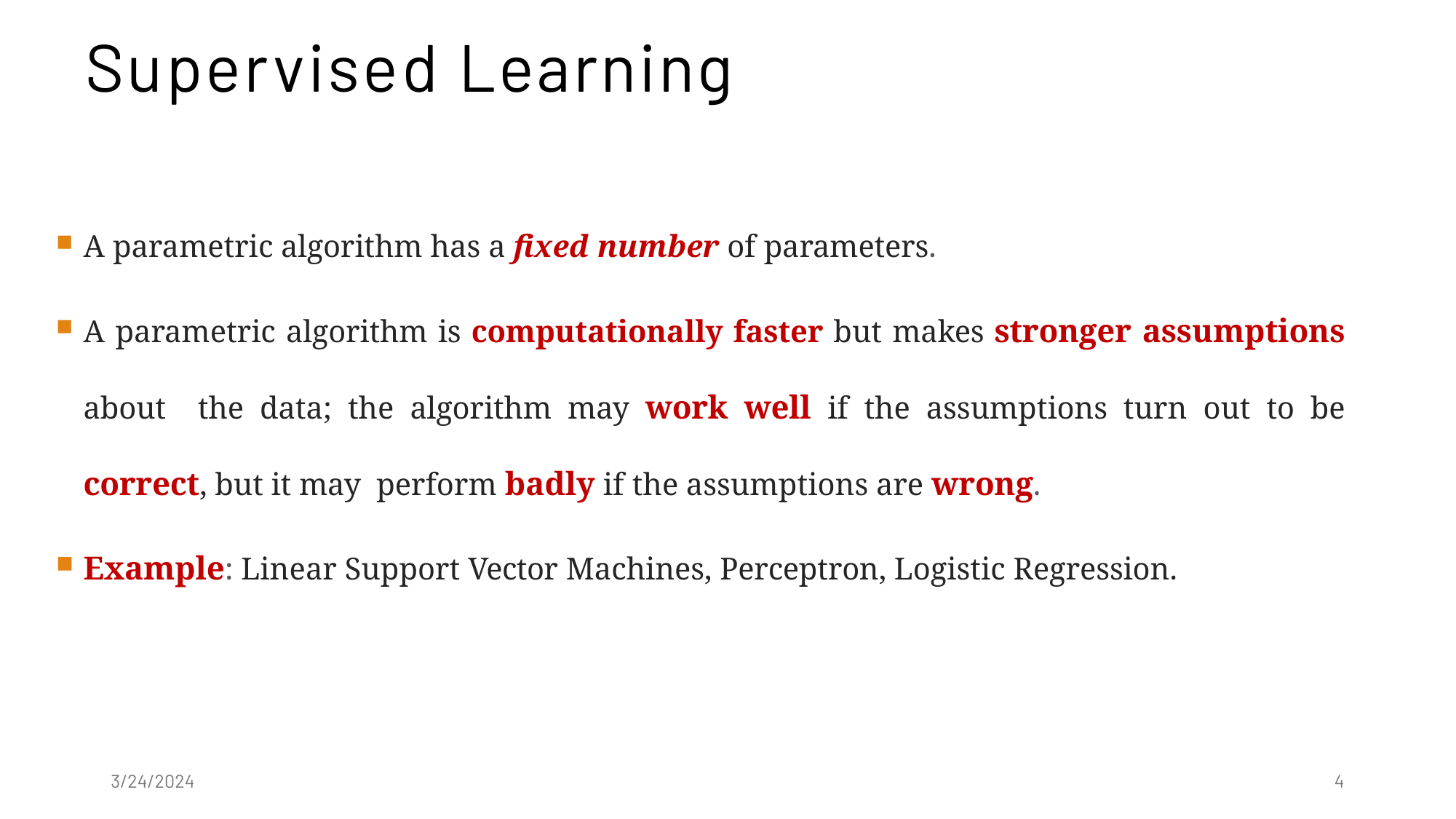

8
# Supervised Learning
Parametric supervised learning

A parametric algorithm has a fixed number of parameters.
A parametric algorithm is computationally faster but makes stronger assumptions about  the data; the algorithm may work well if the assumptions turn out to be correct, but it may  perform badly if the assumptions are wrong.

Example: Linear Support Vector Machines, Perceptron, Logistic Regression.
3/24/2024
4